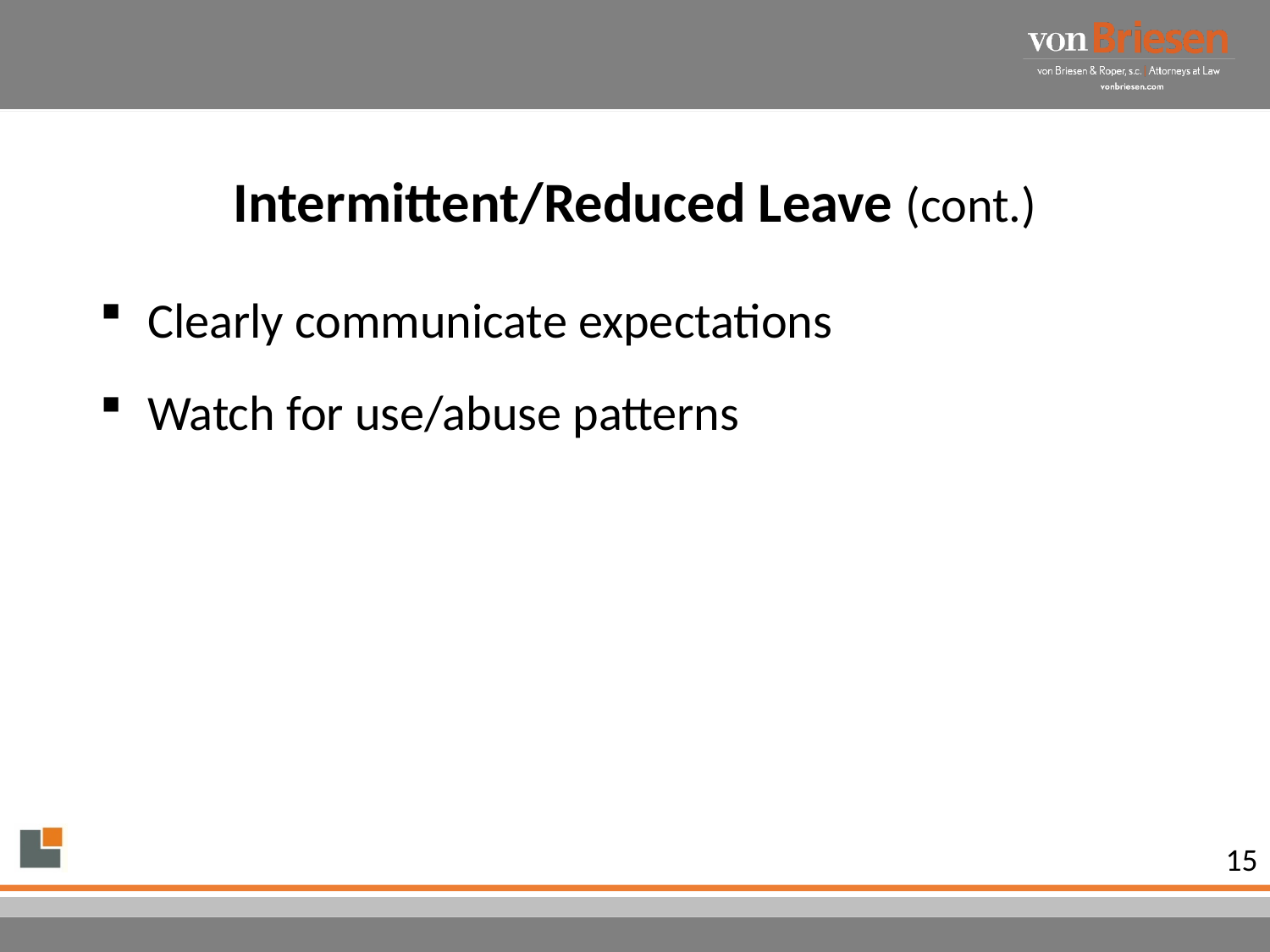

# Intermittent/Reduced Leave (cont.)
Clearly communicate expectations
Watch for use/abuse patterns
15